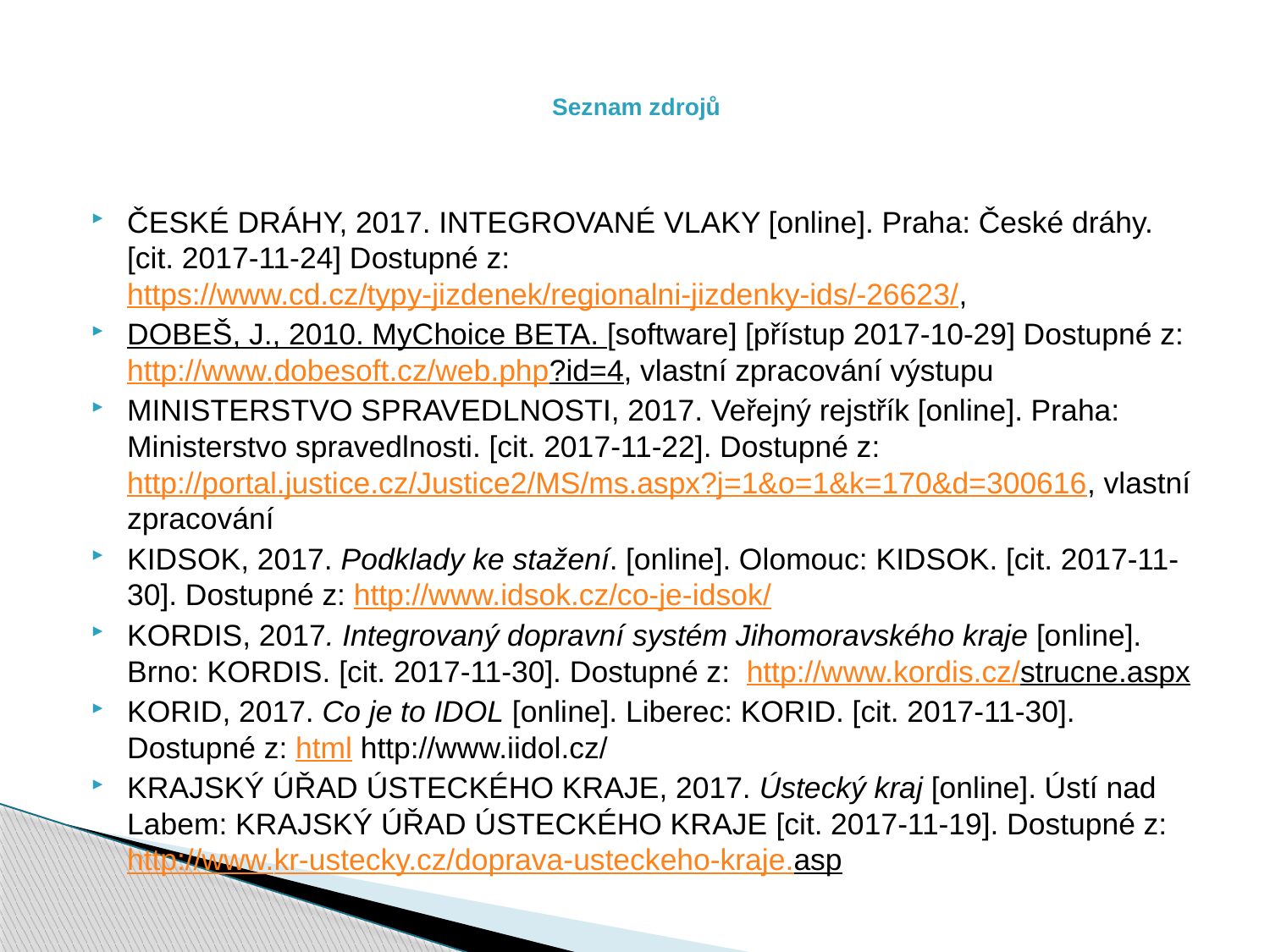

# Seznam zdrojů

ČESKÉ DRÁHY, 2017. INTEGROVANÉ VLAKY [online]. Praha: České dráhy. [cit. 2017-11-24] Dostupné z:   https://www.cd.cz/typy-jizdenek/regionalni-jizdenky-ids/-26623/,
DOBEŠ, J., 2010. MyChoice BETA. [software] [přístup 2017-10-29] Dostupné z: http://www.dobesoft.cz/web.php?id=4, vlastní zpracování výstupu
MINISTERSTVO SPRAVEDLNOSTI, 2017. Veřejný rejstřík [online]. Praha: Ministerstvo spravedlnosti. [cit. 2017-11-22]. Dostupné z: http://portal.justice.cz/Justice2/MS/ms.aspx?j=1&o=1&k=170&d=300616, vlastní zpracování
KIDSOK, 2017. Podklady ke stažení. [online]. Olomouc: KIDSOK. [cit. 2017-11-30]. Dostupné z: http://www.idsok.cz/co-je-idsok/
KORDIS, 2017. Integrovaný dopravní systém Jihomoravského kraje [online]. Brno: KORDIS. [cit. 2017-11-30]. Dostupné z:  http://www.kordis.cz/strucne.aspx
KORID, 2017. Co je to IDOL [online]. Liberec: KORID. [cit. 2017-11-30]. Dostupné z: html http://www.iidol.cz/
KRAJSKÝ ÚŘAD ÚSTECKÉHO KRAJE, 2017. Ústecký kraj [online]. Ústí nad Labem: KRAJSKÝ ÚŘAD ÚSTECKÉHO KRAJE [cit. 2017-11-19]. Dostupné z: http://www.kr-ustecky.cz/doprava-usteckeho-kraje.asp